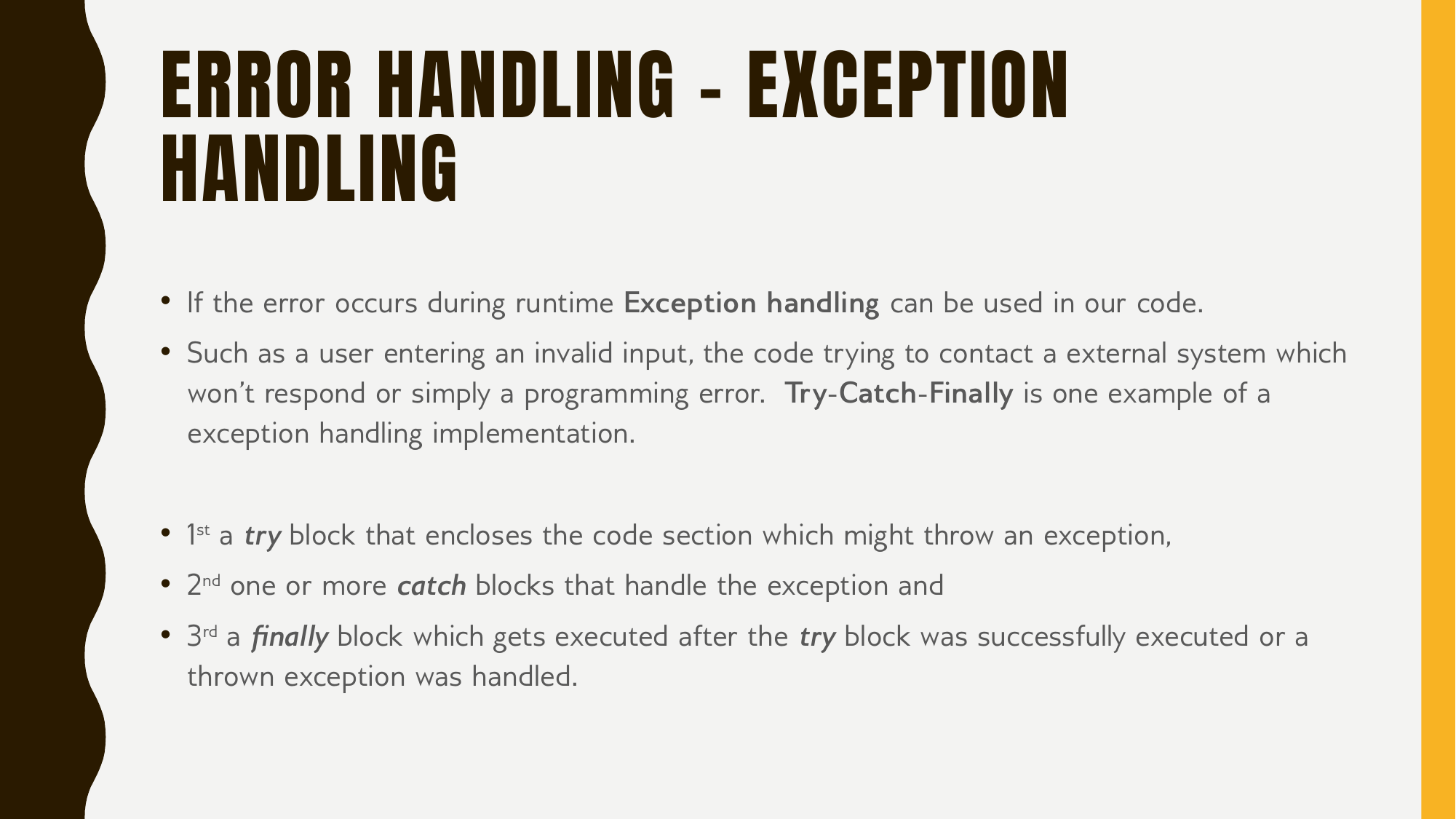

# Error handling - Exception Handling
If the error occurs during runtime Exception handling can be used in our code.
Such as a user entering an invalid input, the code trying to contact a external system which won’t respond or simply a programming error.  Try-Catch-Finally is one example of a exception handling implementation.

1st a try block that encloses the code section which might throw an exception,
2nd one or more catch blocks that handle the exception and
3rd a finally block which gets executed after the try block was successfully executed or a thrown exception was handled.